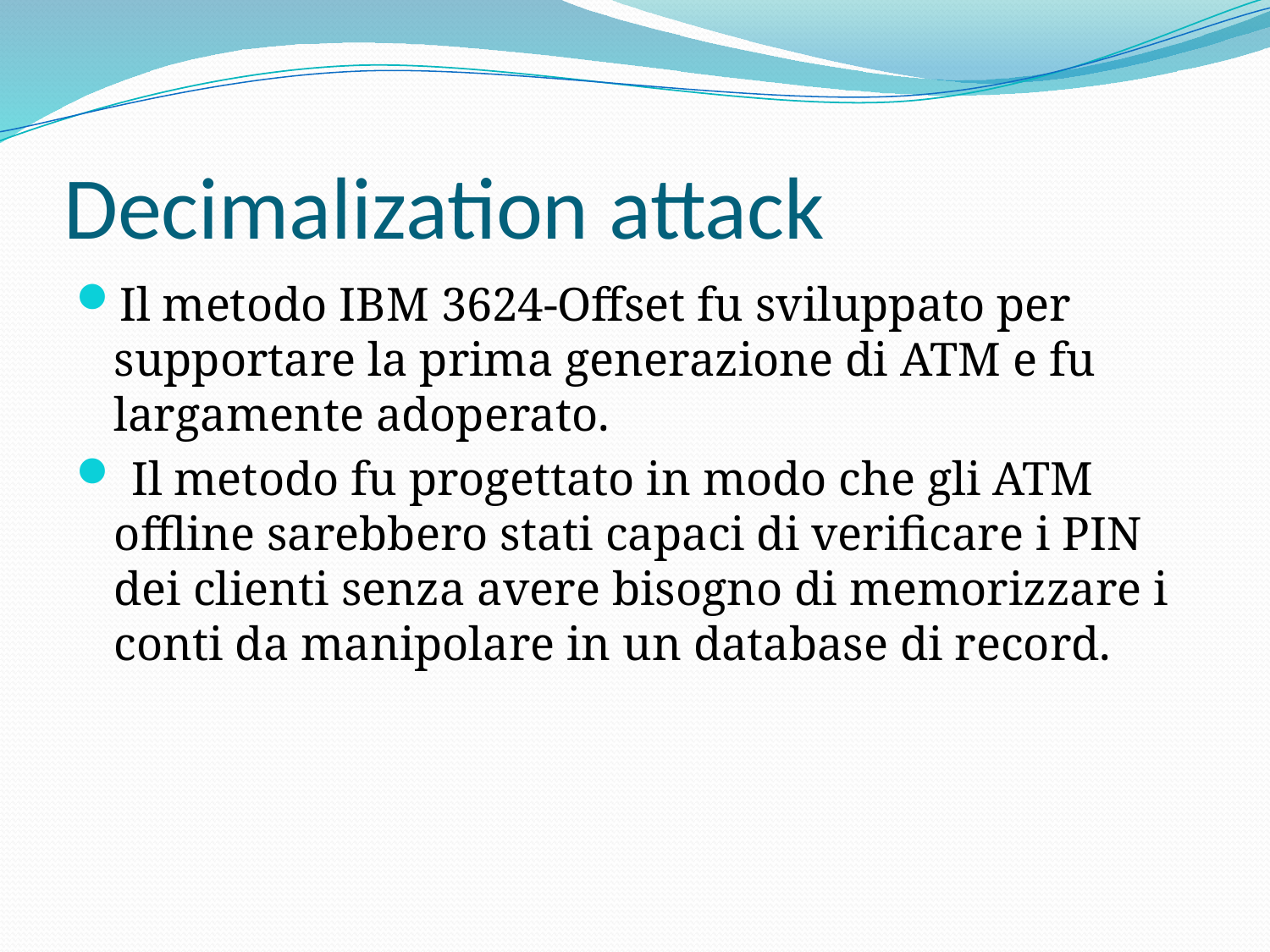

# Decimalization attack
Il metodo IBM 3624-Offset fu sviluppato per supportare la prima generazione di ATM e fu largamente adoperato.
 Il metodo fu progettato in modo che gli ATM offline sarebbero stati capaci di verificare i PIN dei clienti senza avere bisogno di memorizzare i conti da manipolare in un database di record.